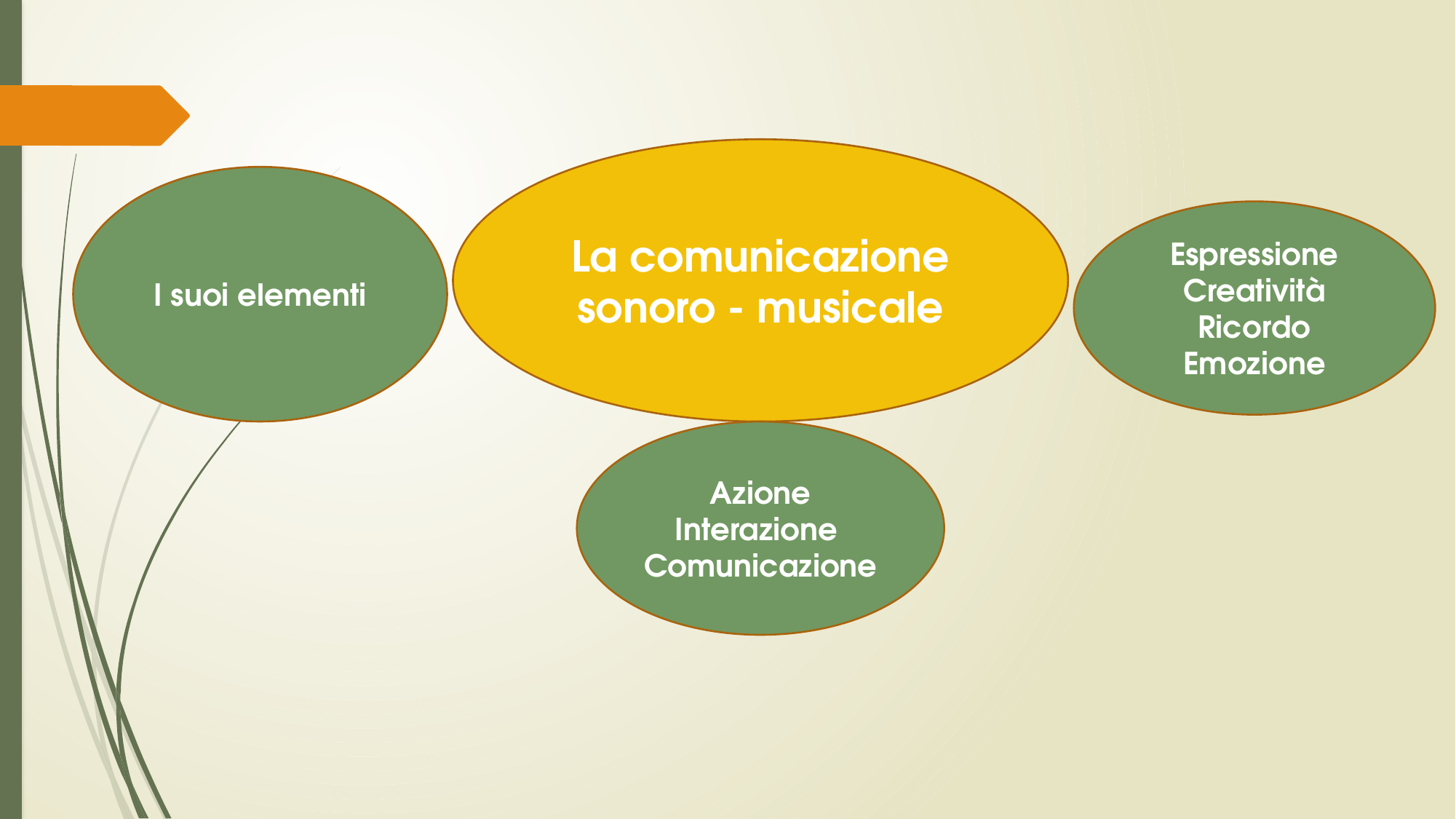

La comunicazione sonoro - musicale
I suoi elementi
Espressione Creatività
Ricordo
Emozione
Azione Interazione
Comunicazione